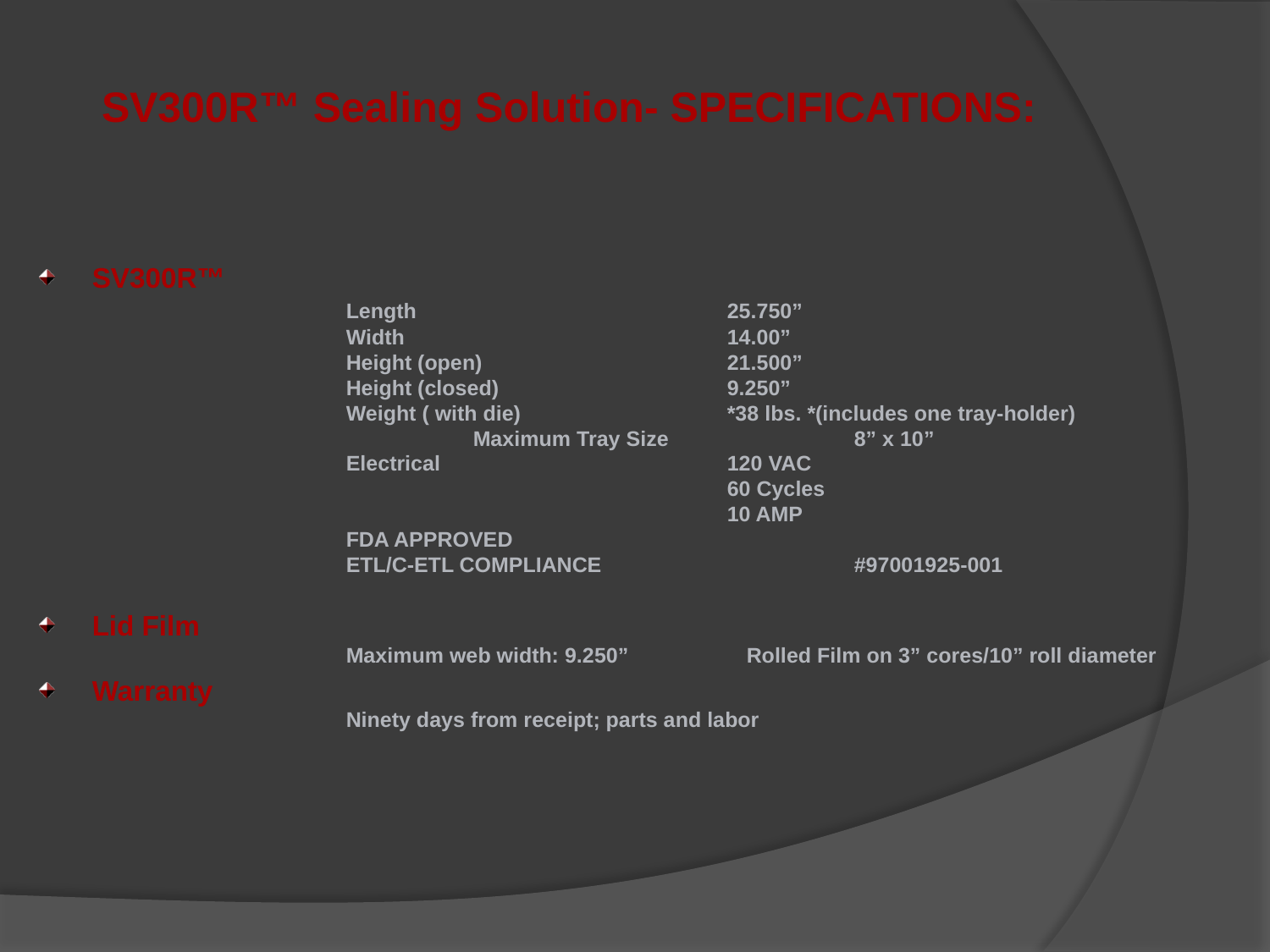

# SV300R™ Sealing Solution- SPECIFICATIONS:
SV300R™
		Length			25.750”
		Width			14.00”
		Height (open)		21.500”
		Height (closed)		9.250”
		Weight ( with die)		*38 lbs. *(includes one tray-holder)	                                                      		Maximum Tray Size		8” x 10”
		Electrical			120 VAC
					60 Cycles
					10 AMP
		FDA APPROVED
		ETL/C-ETL COMPLIANCE		#97001925-001
Lid Film
		Maximum web width: 9.250”                    Rolled Film on 3” cores/10” roll diameter
Warranty
		Ninety days from receipt; parts and labor